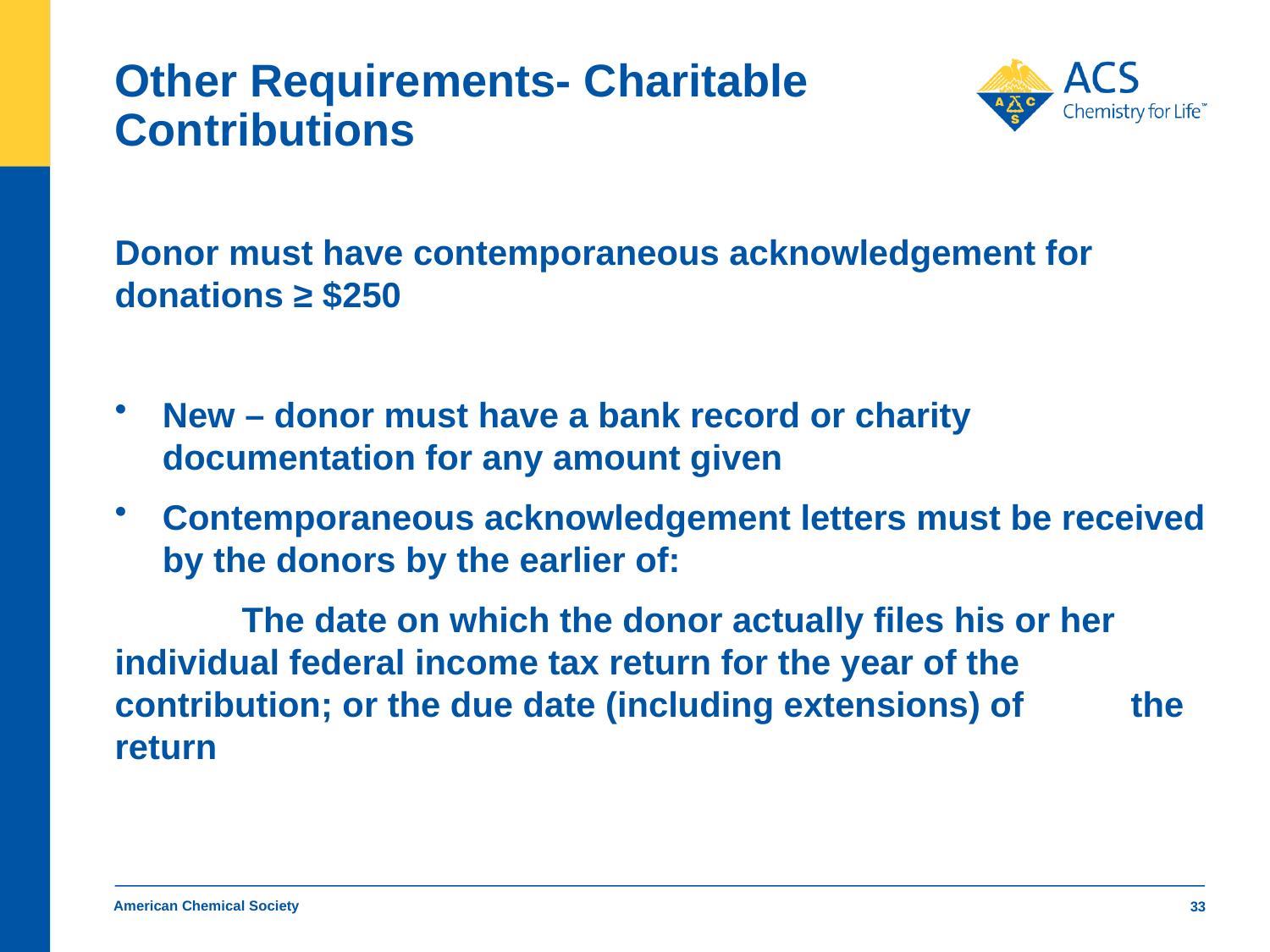

# Other Requirements- Charitable Contributions

Donor must have contemporaneous acknowledgement for donations ≥ $250

New – donor must have a bank record or charity documentation for any amount given
Contemporaneous acknowledgement letters must be received by the donors by the earlier of:
	The date on which the donor actually files his or her 	individual federal income tax return for the year of the 	contribution; or the due date (including extensions) of 	the return
American Chemical Society
33